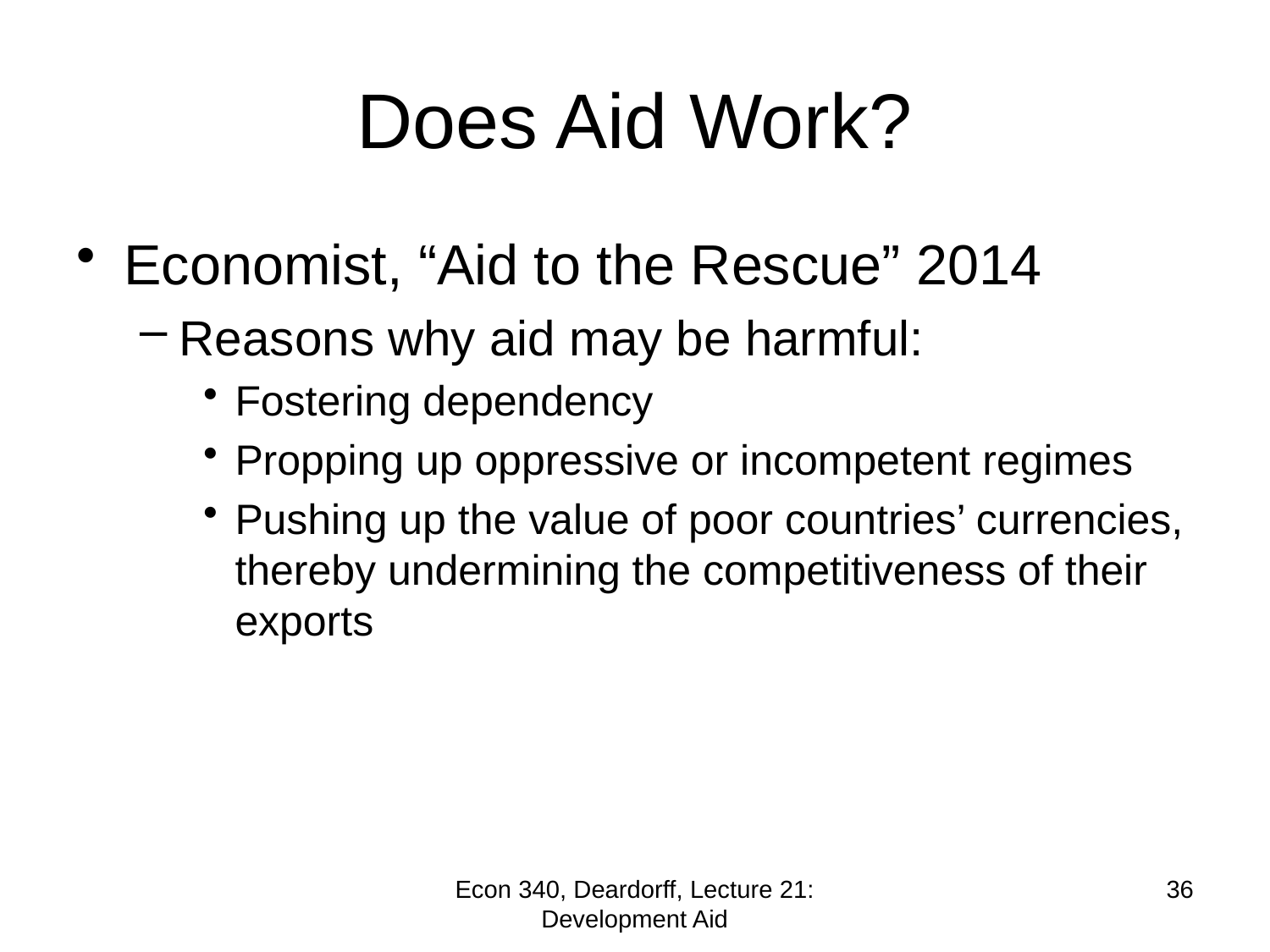

# Does Aid Work?
Economist, “Aid to the Rescue” 2014
Reasons why aid may be harmful:
Fostering dependency
Propping up oppressive or incompetent regimes
Pushing up the value of poor countries’ currencies, thereby undermining the competitiveness of their exports
Econ 340, Deardorff, Lecture 21: Development Aid
36